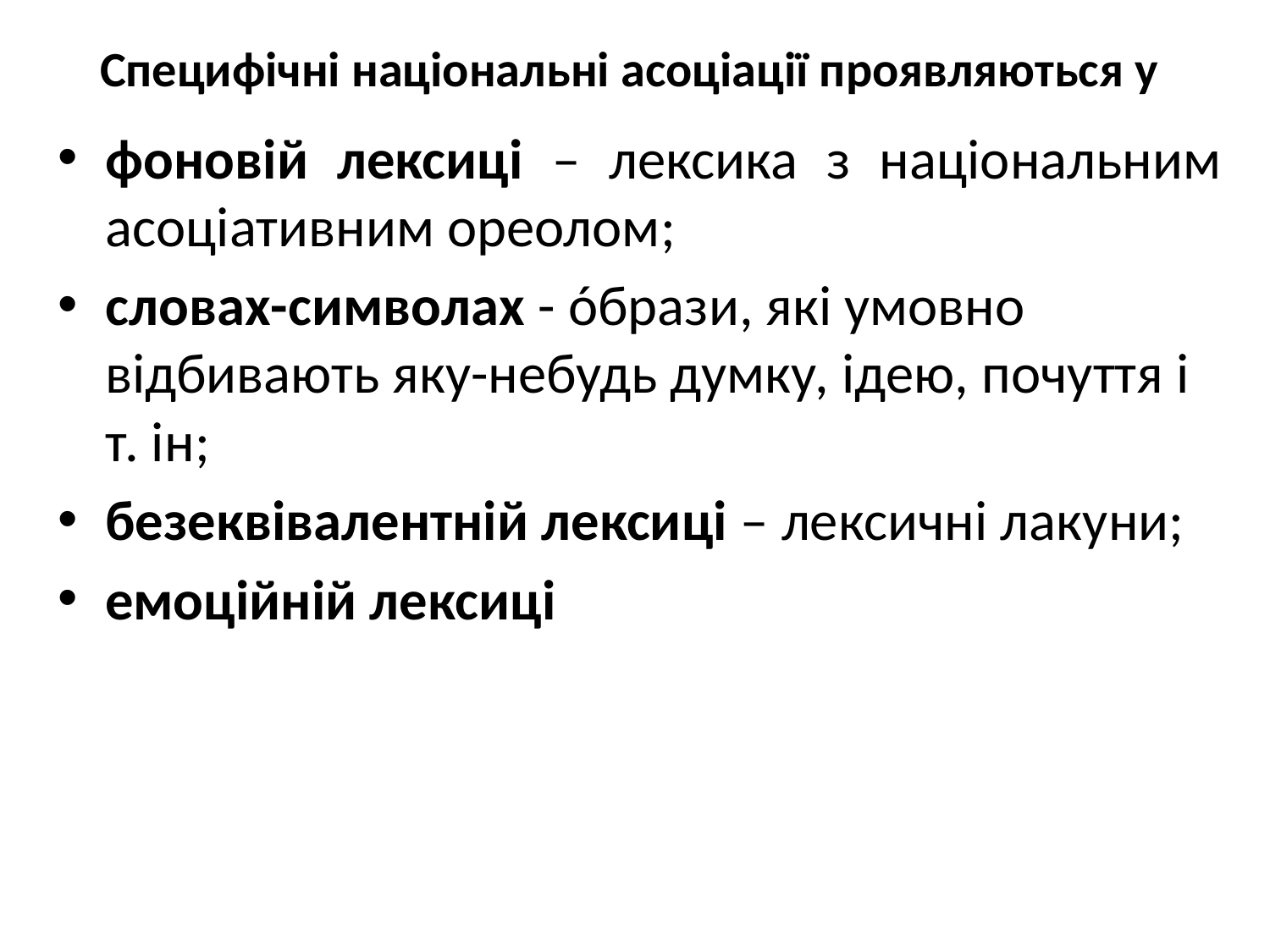

# Специфічні національні асоціації проявляються у
фоновій лексиці – лексика з національним асоціативним ореолом;
словах-символах - óбрази, які умовно відбивають яку-небудь думку, ідею, почуття і т. ін;
безеквівалентній лексиці – лексичні лакуни;
емоційній лексиці